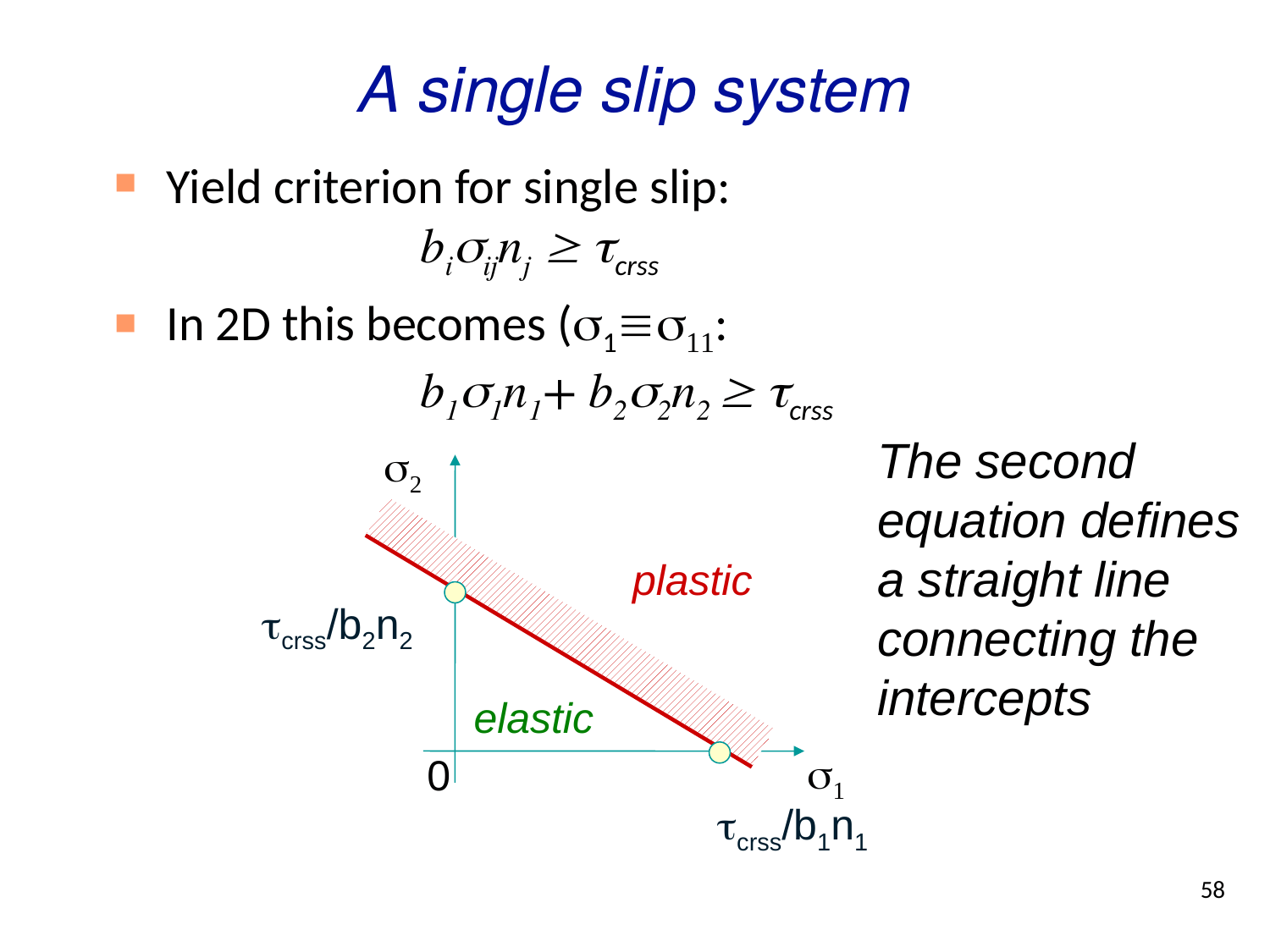

# A single slip system
Yield criterion for single slip:
		biσijnj ≥ τcrss
In 2D this becomes (σ1≡σ11:
		b1σ1n1+ b2σ2n2 ≥ τcrss
The second
equation defines
a straight line
connecting the
intercepts

σ2

plastic

τcrss/b2n2
elastic
σ1

0

τcrss/b1n1
58